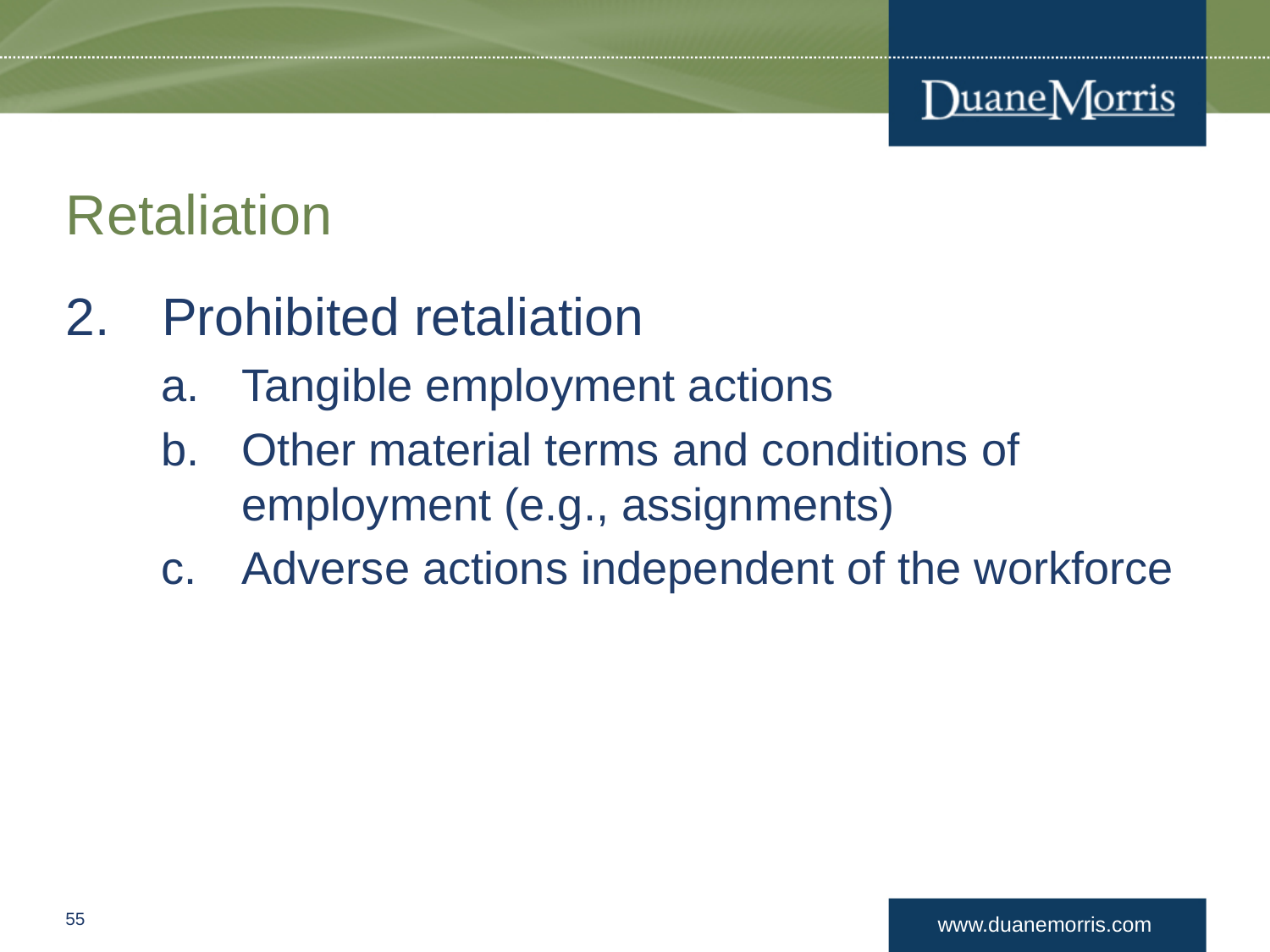

# Retaliation
Prohibited retaliation
Tangible employment actions
Other material terms and conditions of employment (e.g., assignments)
Adverse actions independent of the workforce

55